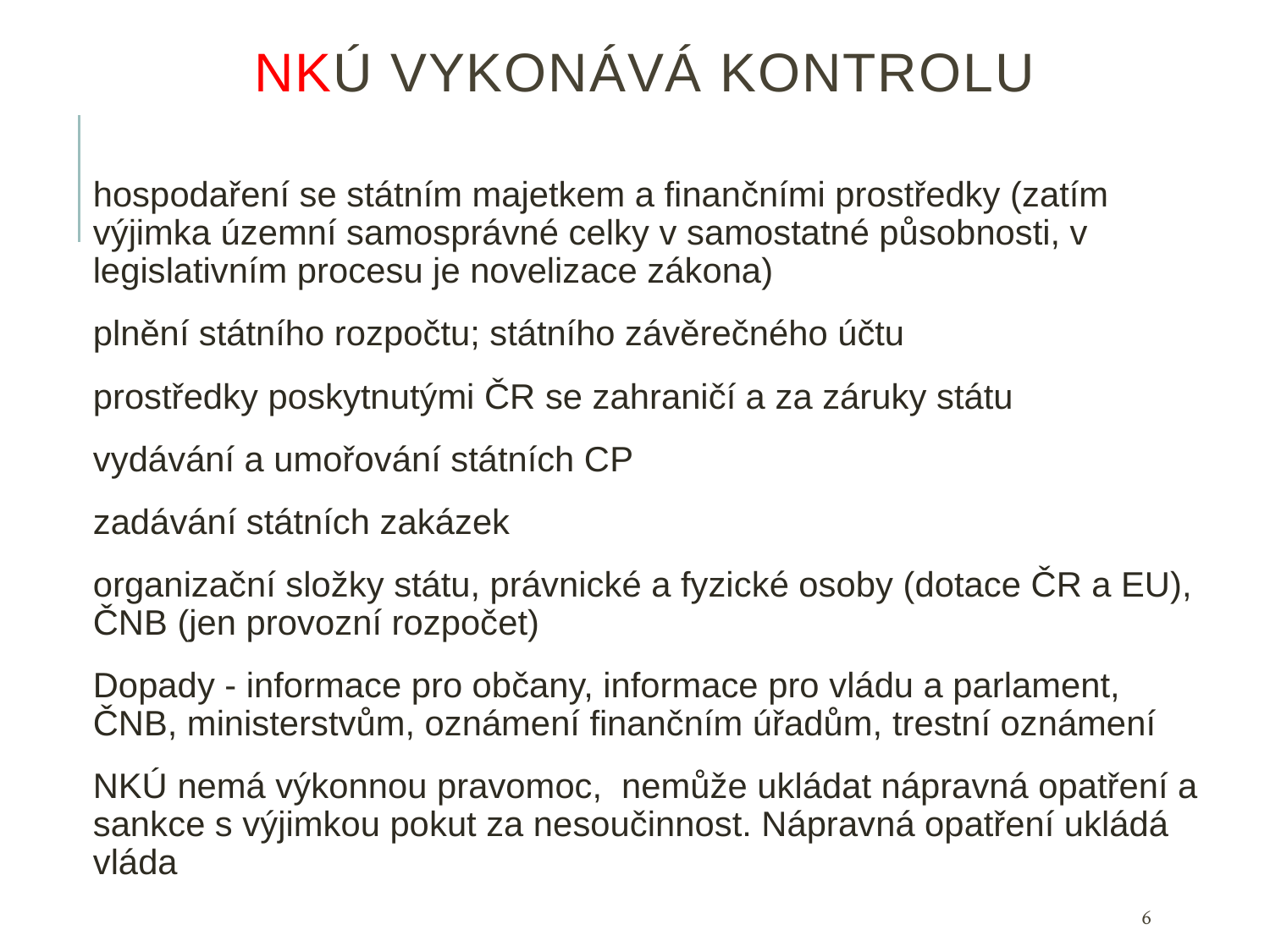

# NKÚ vykonává kontrolu
hospodaření se státním majetkem a finančními prostředky (zatím výjimka územní samosprávné celky v samostatné působnosti, v legislativním procesu je novelizace zákona)
plnění státního rozpočtu; státního závěrečného účtu
prostředky poskytnutými ČR se zahraničí a za záruky státu
vydávání a umořování státních CP
zadávání státních zakázek
organizační složky státu, právnické a fyzické osoby (dotace ČR a EU), ČNB (jen provozní rozpočet)
Dopady - informace pro občany, informace pro vládu a parlament, ČNB, ministerstvům, oznámení finančním úřadům, trestní oznámení
NKÚ nemá výkonnou pravomoc,  nemůže ukládat nápravná opatření a sankce s výjimkou pokut za nesoučinnost. Nápravná opatření ukládá vláda

6